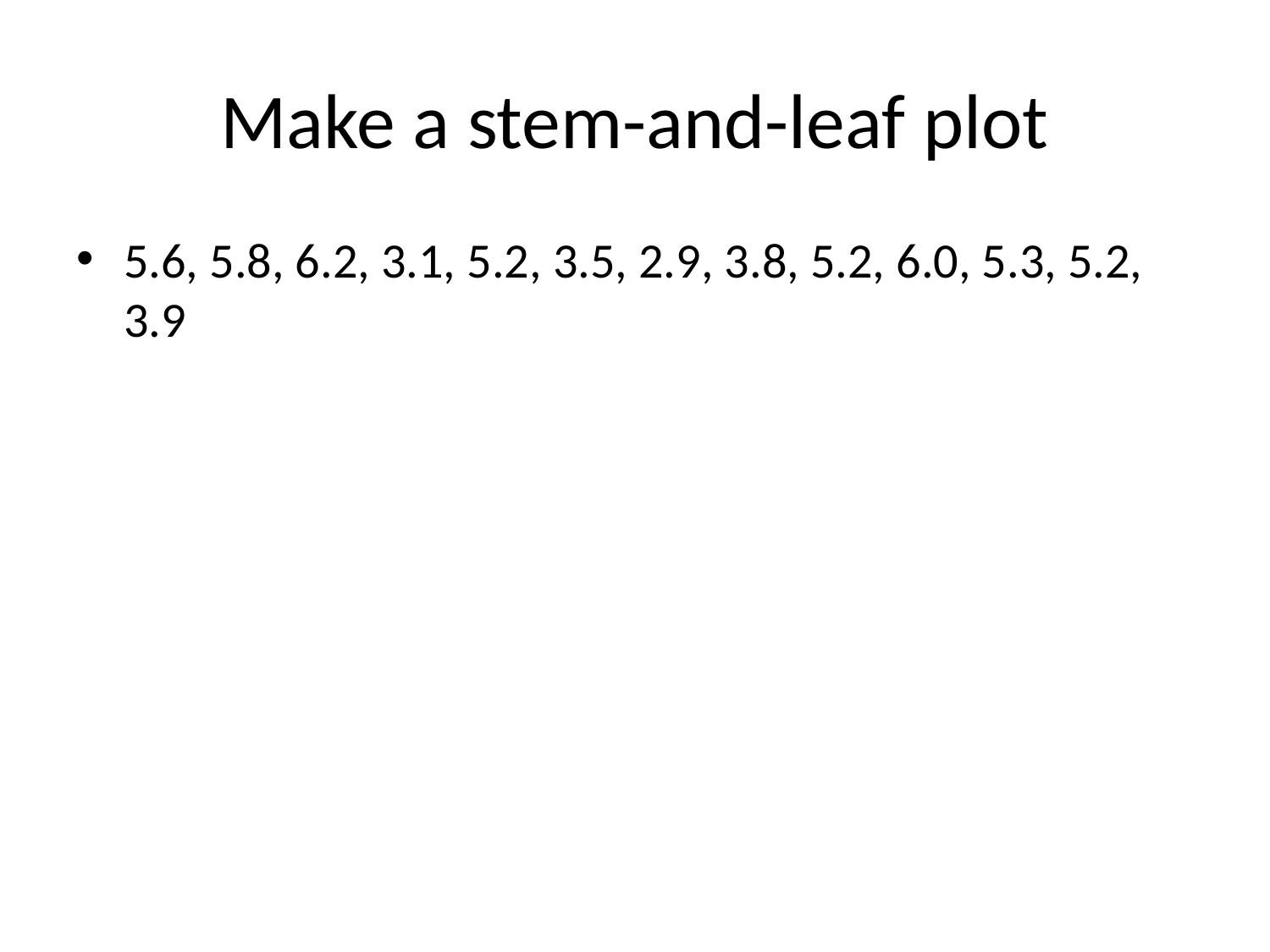

# Make a stem-and-leaf plot
5.6, 5.8, 6.2, 3.1, 5.2, 3.5, 2.9, 3.8, 5.2, 6.0, 5.3, 5.2, 3.9